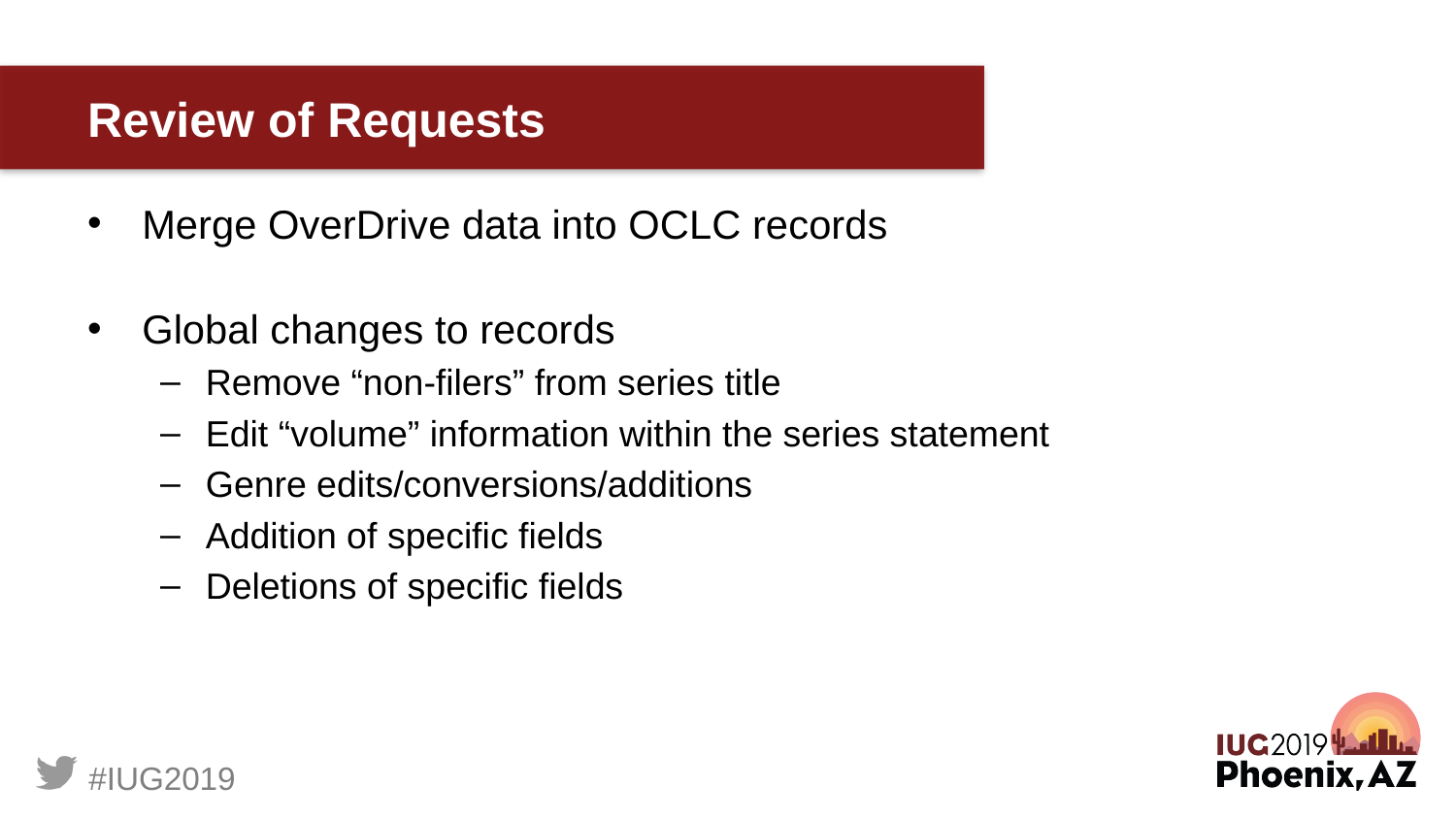

# Review of Requests
Merge OverDrive data into OCLC records
Global changes to records
Remove “non-filers” from series title
Edit “volume” information within the series statement
Genre edits/conversions/additions
Addition of specific fields
Deletions of specific fields